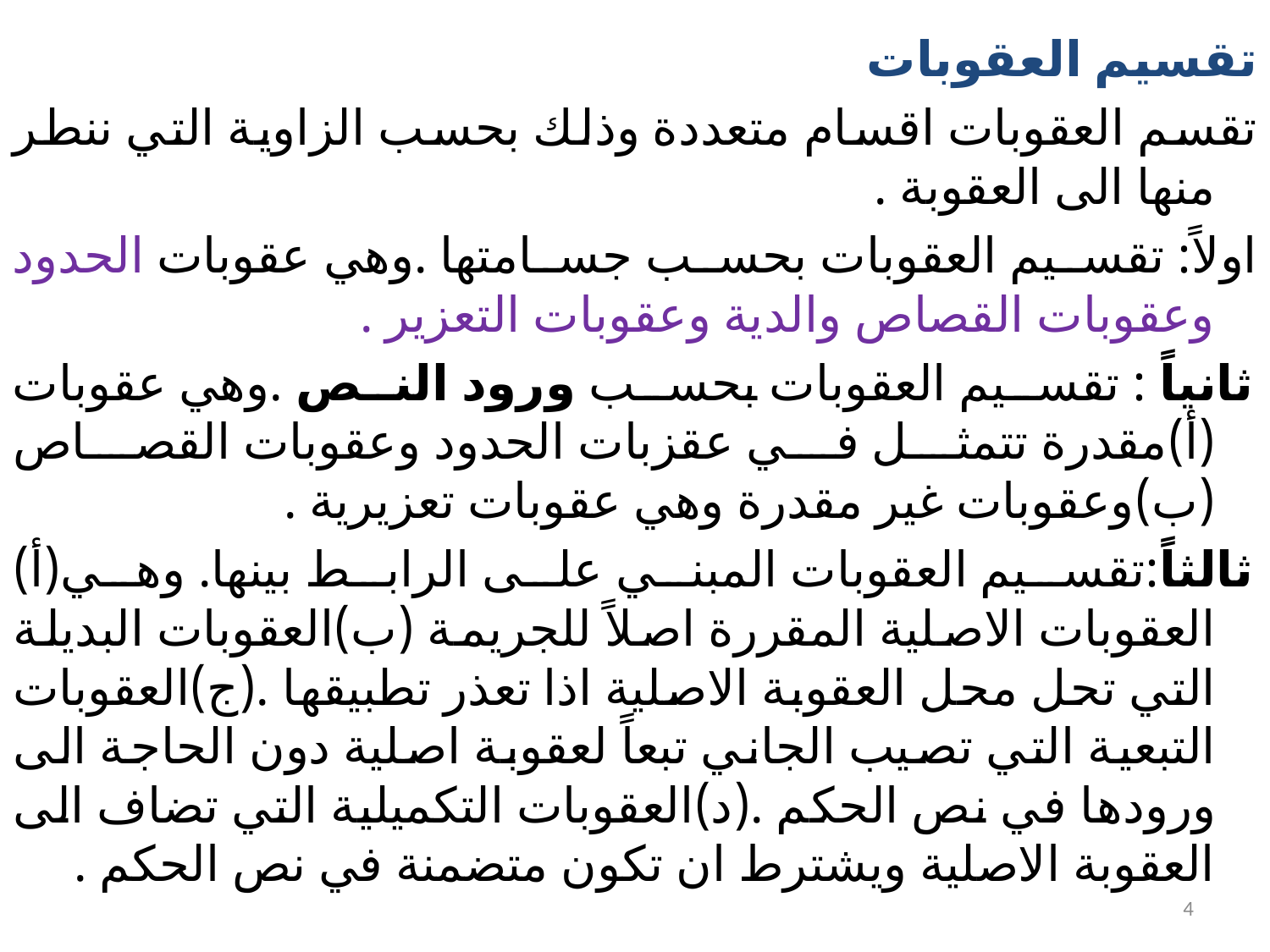

تقسيم العقوبات
تقسم العقوبات اقسام متعددة وذلك بحسب الزاوية التي ننطر منها الى العقوبة .
اولاً: تقسيم العقوبات بحسب جسامتها .وهي عقوبات الحدود وعقوبات القصاص والدية وعقوبات التعزير .
ثانياً : تقسيم العقوبات بحسب ورود النص .وهي عقوبات (أ)مقدرة تتمثل في عقزبات الحدود وعقوبات القصاص (ب)وعقوبات غير مقدرة وهي عقوبات تعزيرية .
ثالثاً:تقسيم العقوبات المبني على الرابط بينها. وهي(أ) العقوبات الاصلية المقررة اصلاً للجريمة (ب)العقوبات البديلة التي تحل محل العقوبة الاصلية اذا تعذر تطبيقها .(ج)العقوبات التبعية التي تصيب الجاني تبعاً لعقوبة اصلية دون الحاجة الى ورودها في نص الحكم .(د)العقوبات التكميلية التي تضاف الى العقوبة الاصلية ويشترط ان تكون متضمنة في نص الحكم .
4